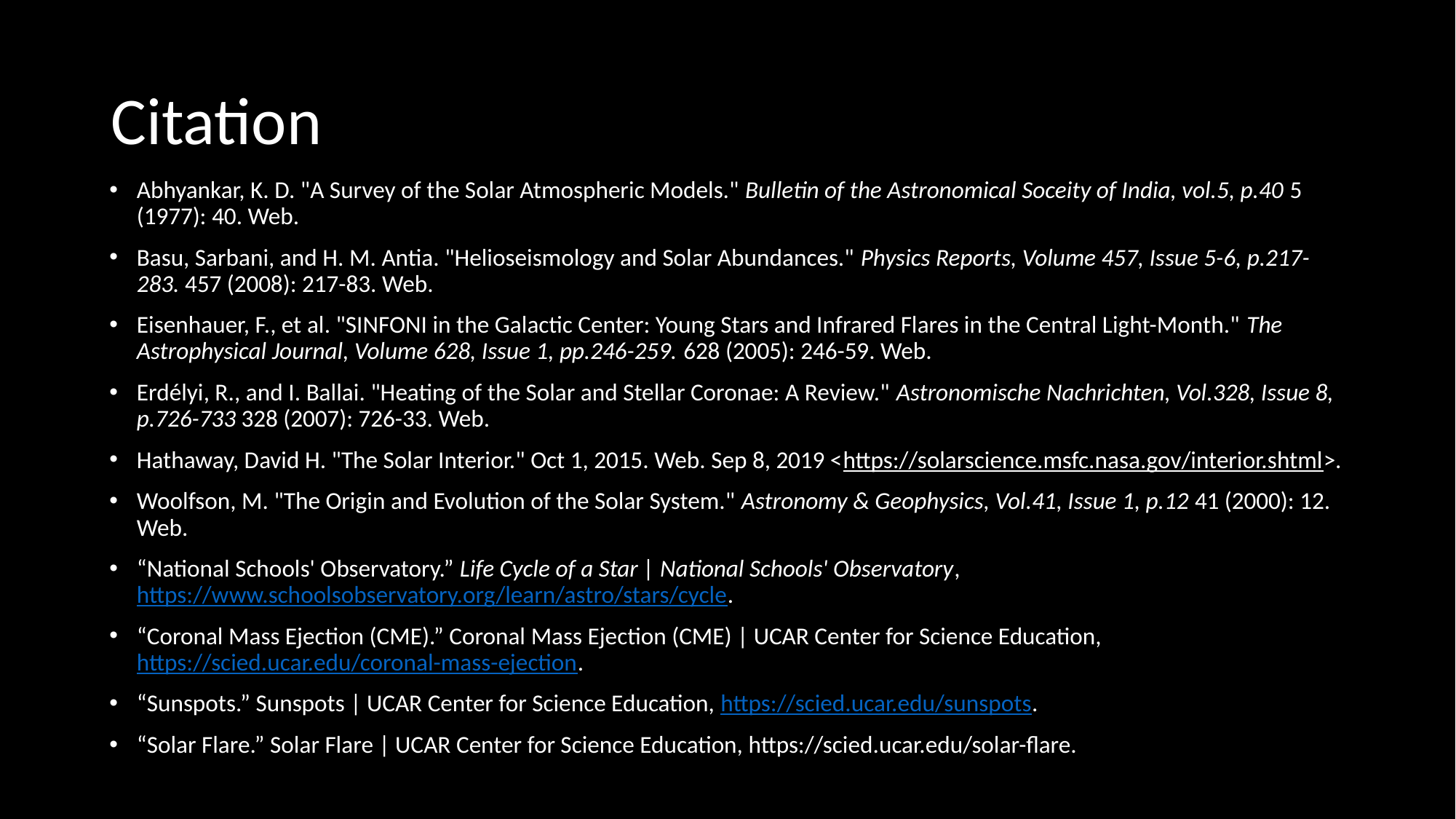

# Citation
Abhyankar, K. D. "A Survey of the Solar Atmospheric Models." Bulletin of the Astronomical Soceity of India, vol.5, p.40 5 (1977): 40. Web.
Basu, Sarbani, and H. M. Antia. "Helioseismology and Solar Abundances." Physics Reports, Volume 457, Issue 5-6, p.217-283. 457 (2008): 217-83. Web.
Eisenhauer, F., et al. "SINFONI in the Galactic Center: Young Stars and Infrared Flares in the Central Light-Month." The Astrophysical Journal, Volume 628, Issue 1, pp.246-259. 628 (2005): 246-59. Web.
Erdélyi, R., and I. Ballai. "Heating of the Solar and Stellar Coronae: A Review." Astronomische Nachrichten, Vol.328, Issue 8, p.726-733 328 (2007): 726-33. Web.
Hathaway, David H. "The Solar Interior." Oct 1, 2015. Web. Sep 8, 2019 <https://solarscience.msfc.nasa.gov/interior.shtml>.
Woolfson, M. "The Origin and Evolution of the Solar System." Astronomy & Geophysics, Vol.41, Issue 1, p.12 41 (2000): 12. Web.
“National Schools' Observatory.” Life Cycle of a Star | National Schools' Observatory, https://www.schoolsobservatory.org/learn/astro/stars/cycle.
“Coronal Mass Ejection (CME).” Coronal Mass Ejection (CME) | UCAR Center for Science Education, https://scied.ucar.edu/coronal-mass-ejection.
“Sunspots.” Sunspots | UCAR Center for Science Education, https://scied.ucar.edu/sunspots.
“Solar Flare.” Solar Flare | UCAR Center for Science Education, https://scied.ucar.edu/solar-flare.